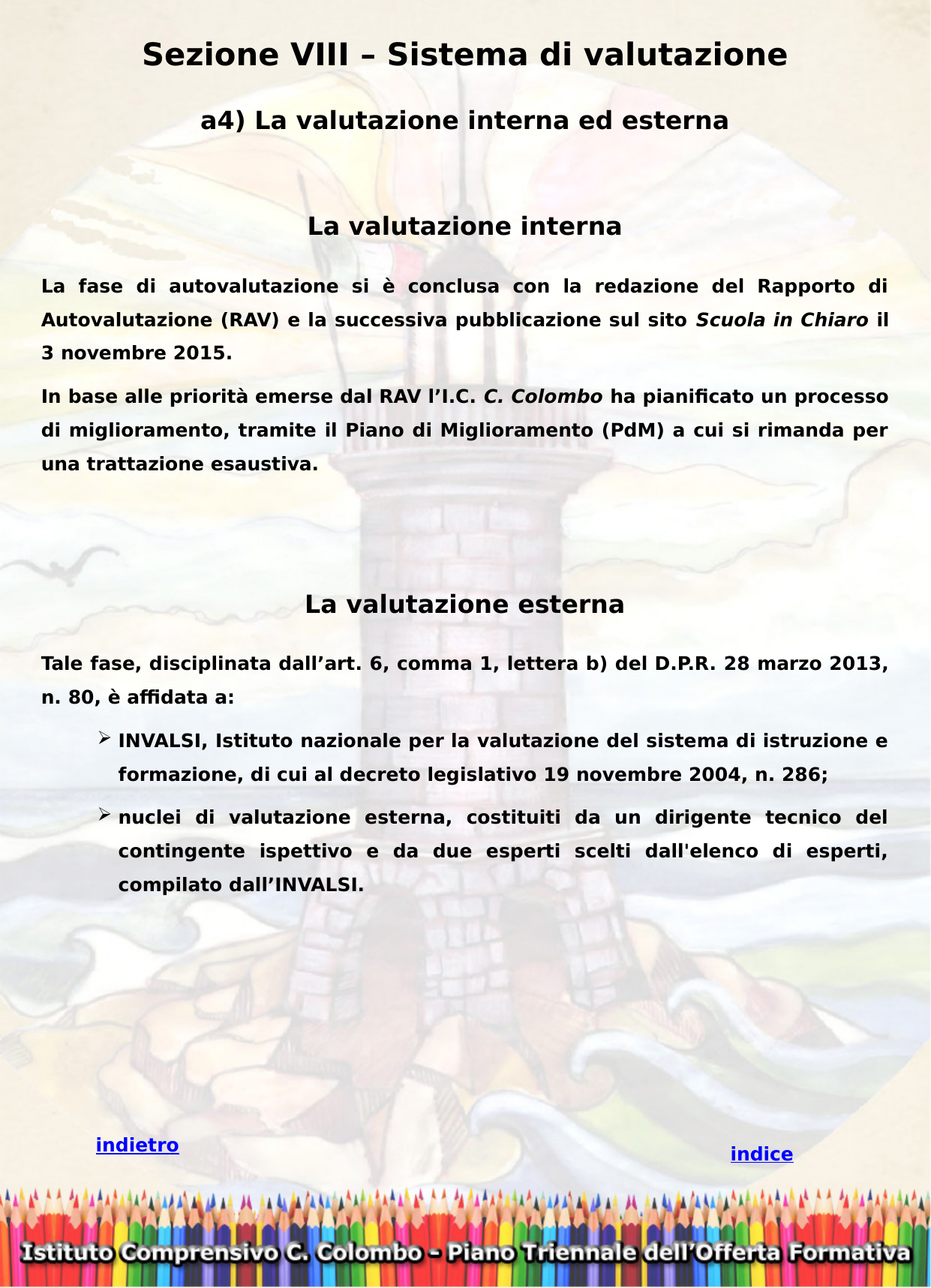

Sezione VIII – Sistema di valutazione

a4) La valutazione interna ed esterna
La valutazione interna
La fase di autovalutazione si è conclusa con la redazione del Rapporto di Autovalutazione (RAV) e la successiva pubblicazione sul sito Scuola in Chiaro il 3 novembre 2015.
In base alle priorità emerse dal RAV l’I.C. C. Colombo ha pianificato un processo di miglioramento, tramite il Piano di Miglioramento (PdM) a cui si rimanda per una trattazione esaustiva.

La valutazione esterna
Tale fase, disciplinata dall’art. 6, comma 1, lettera b) del D.P.R. 28 marzo 2013, n. 80, è affidata a:
INVALSI, Istituto nazionale per la valutazione del sistema di istruzione e formazione, di cui al decreto legislativo 19 novembre 2004, n. 286;
nuclei di valutazione esterna, costituiti da un dirigente tecnico del contingente ispettivo e da due esperti scelti dall'elenco di esperti, compilato dall’INVALSI.
indietro
indice